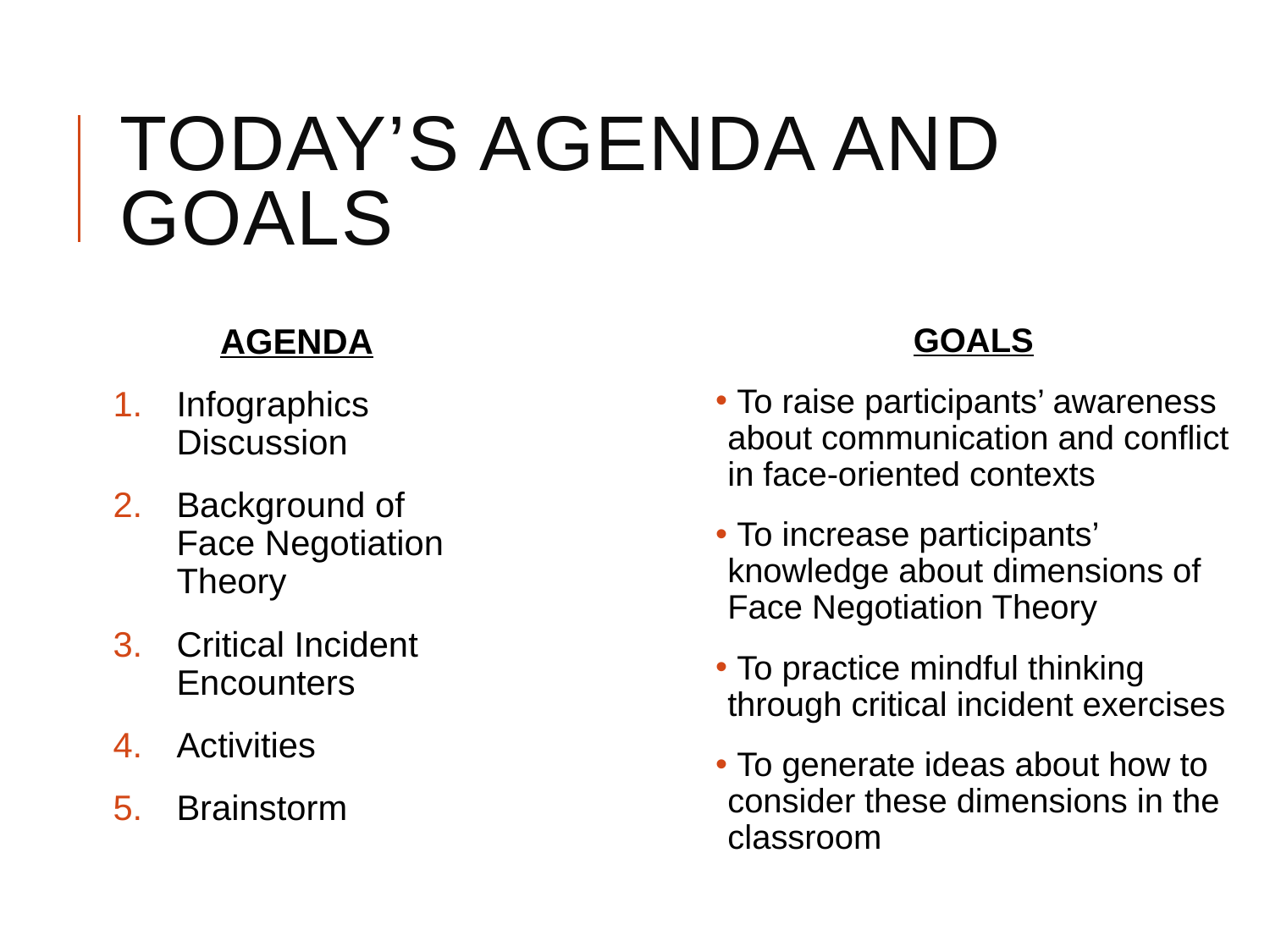

# Today’s agenda and goals
AGENDA
Infographics Discussion
Background of Face Negotiation Theory
Critical Incident Encounters
Activities
Brainstorm
GOALS
 To raise participants’ awareness about communication and conflict in face-oriented contexts
 To increase participants’ knowledge about dimensions of Face Negotiation Theory
 To practice mindful thinking through critical incident exercises
 To generate ideas about how to consider these dimensions in the classroom